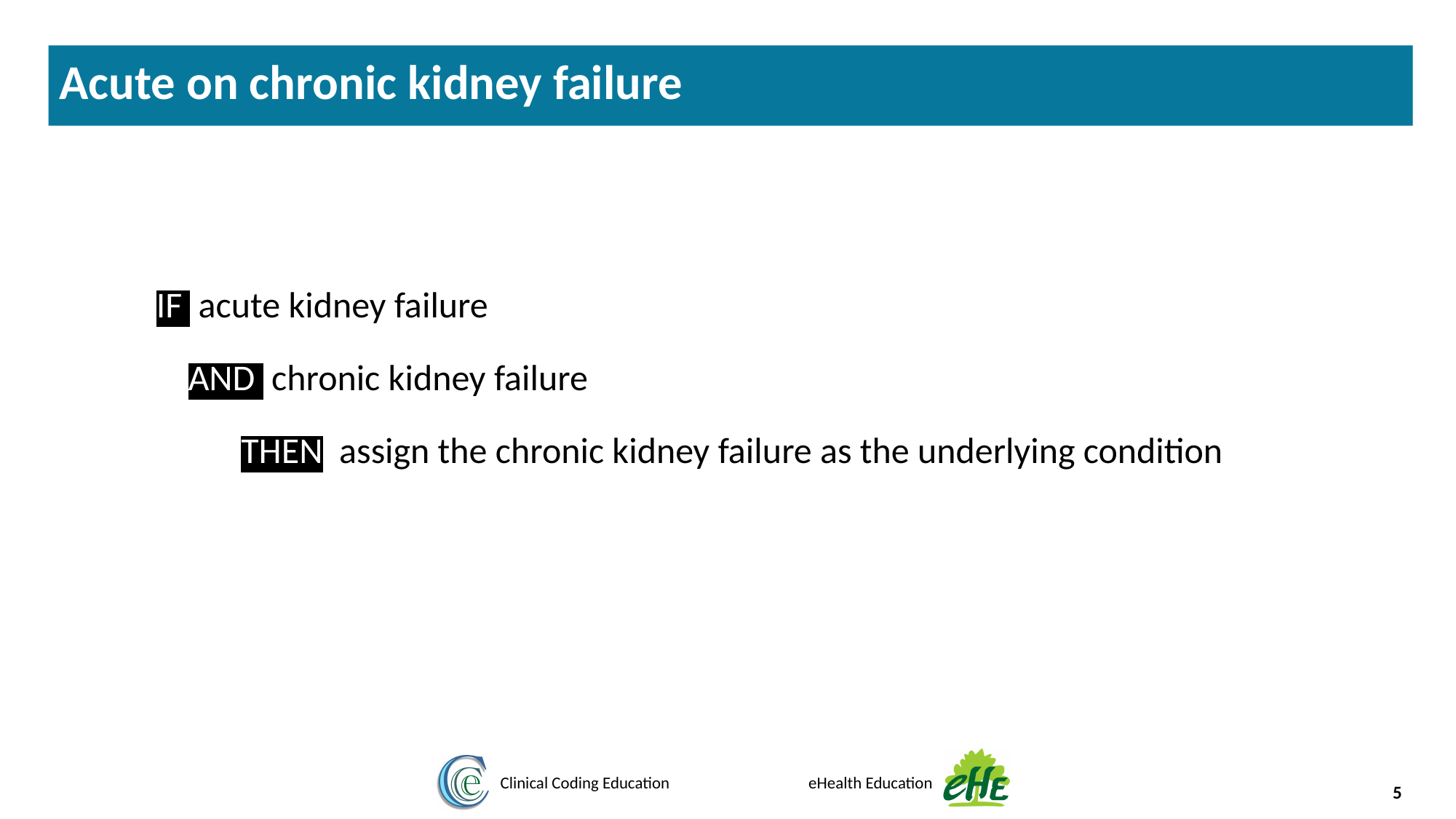

Acute on chronic kidney failure
IF  acute kidney failure
AND  chronic kidney failure
THEN  assign the chronic kidney failure as the underlying condition
5